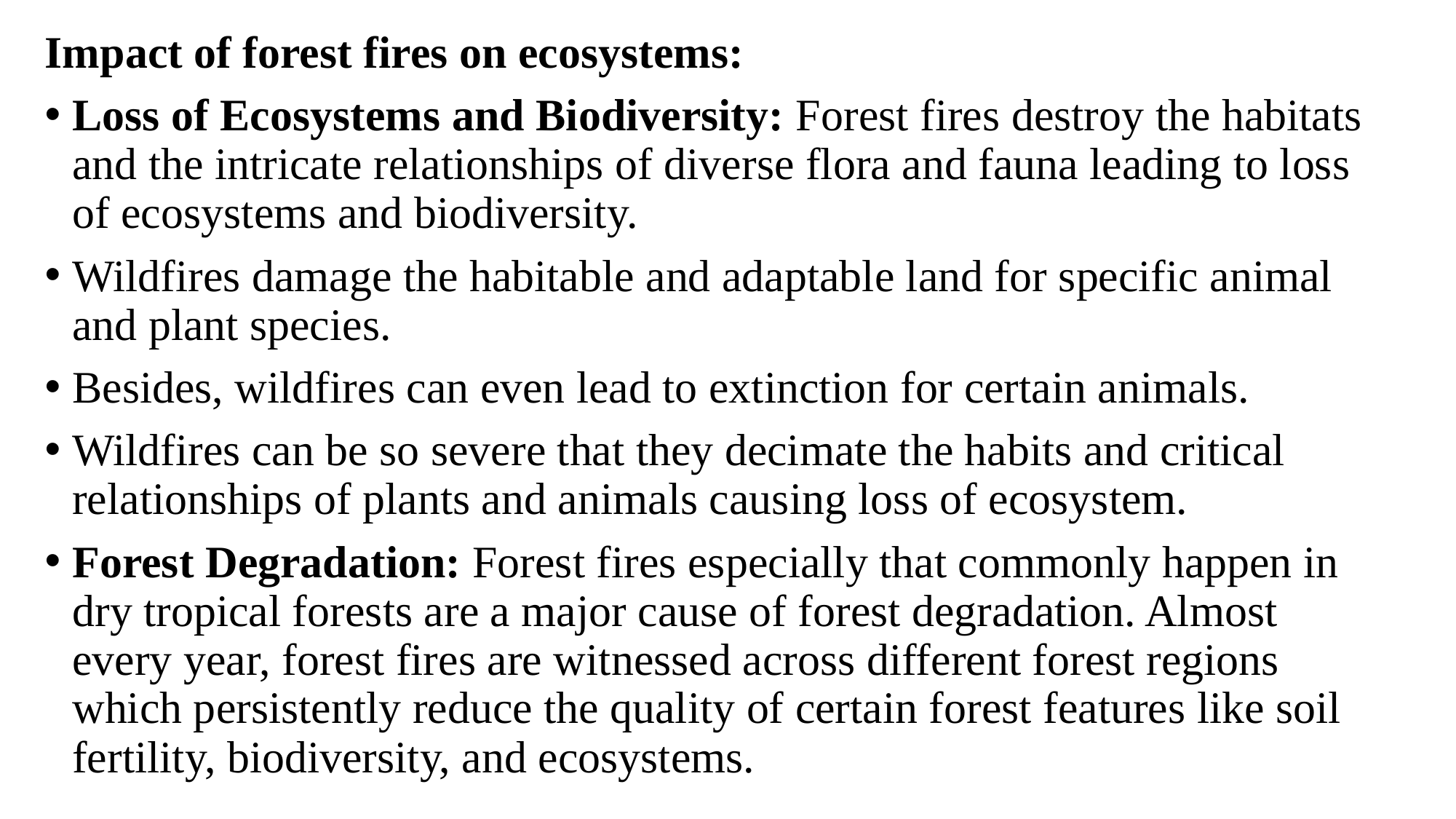

Impact of forest fires on ecosystems:
Loss of Ecosystems and Biodiversity: Forest fires destroy the habitats and the intricate relationships of diverse flora and fauna leading to loss of ecosystems and biodiversity.
Wildfires damage the habitable and adaptable land for specific animal and plant species.
Besides, wildfires can even lead to extinction for certain animals.
Wildfires can be so severe that they decimate the habits and critical relationships of plants and animals causing loss of ecosystem.
Forest Degradation: Forest fires especially that commonly happen in dry tropical forests are a major cause of forest degradation. Almost every year, forest fires are witnessed across different forest regions which persistently reduce the quality of certain forest features like soil fertility, biodiversity, and ecosystems.